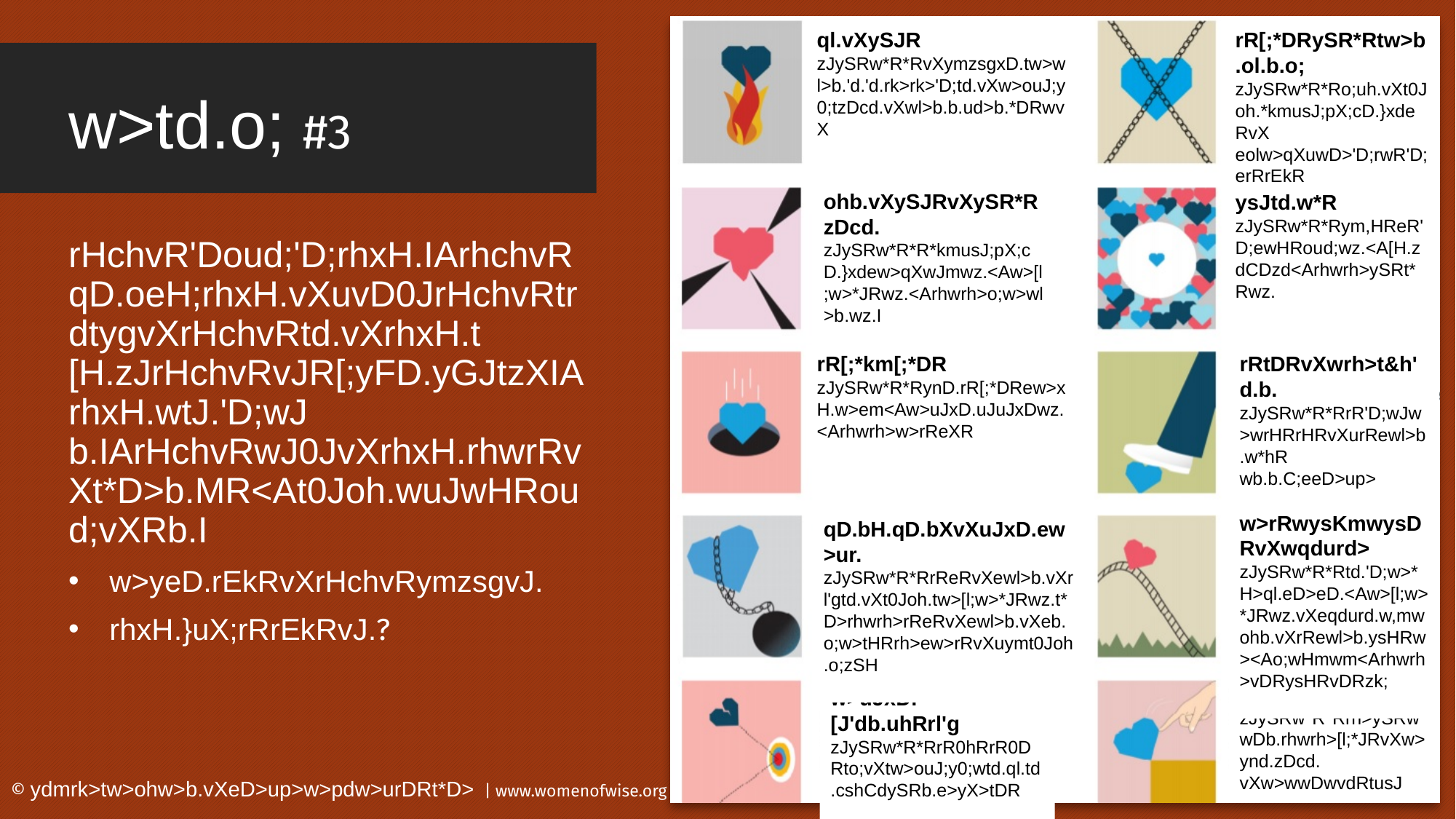

# w>td.o; #3
rHchvR'Doud;'D;rhxH.IArhchvRqD.oeH;rhxH.vXuvD0JrHchvRtrdtygvXrHchvRtd.vXrhxH.t [H.zJrHchvRvJR[;yFD.yGJtzXIArhxH.wtJ.'D;wJ b.IArHchvRwJ0JvXrhxH.rhwrRvXt*D>b.MR<At0Joh.wuJwHRoud;vXRb.I
w>yeD.rEkRvXrHchvRymzsgvJ.
rhxH.}uX;rRrEkRvJ.?